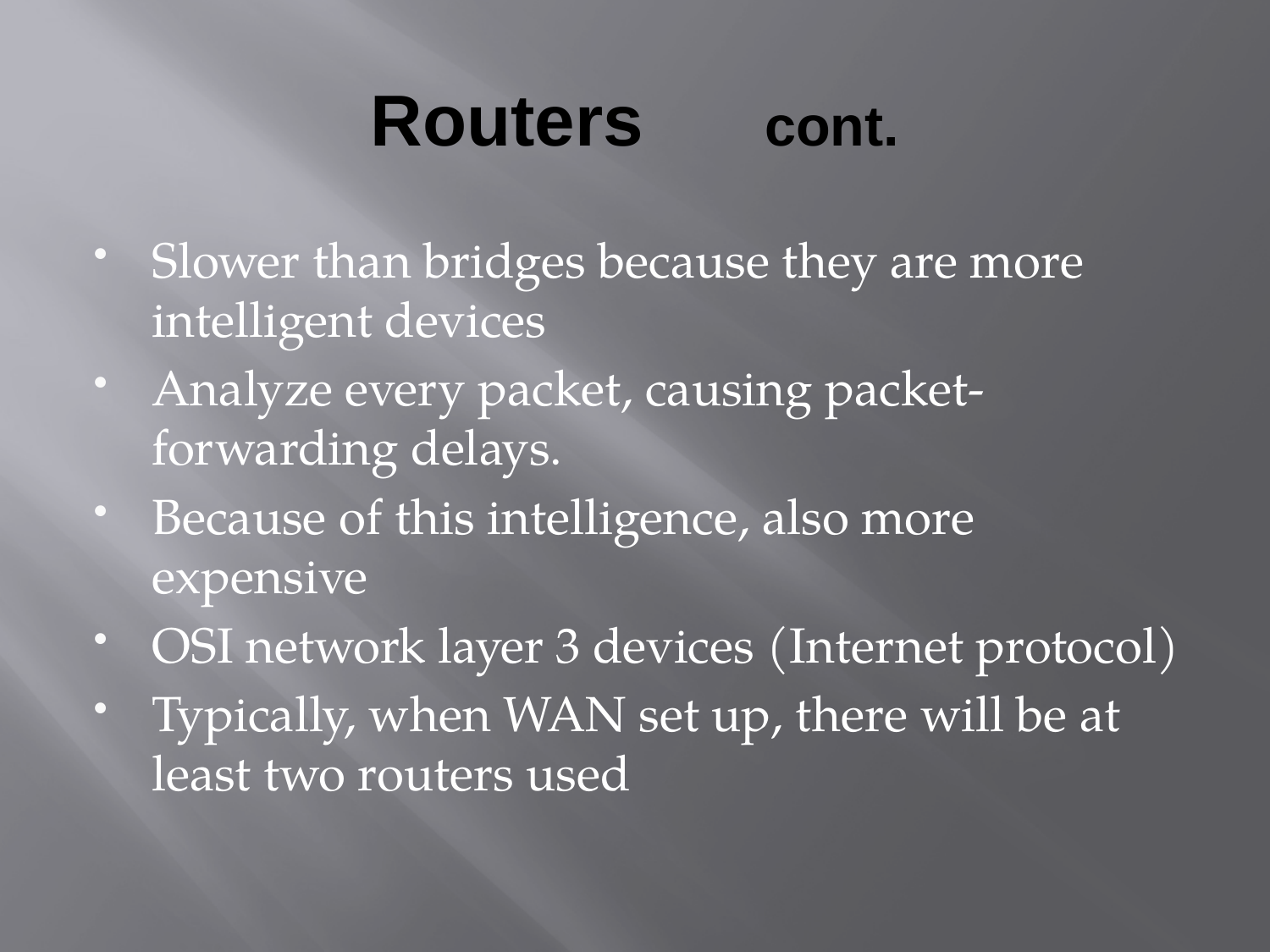

# Routers      cont.
Slower than bridges because they are more intelligent devices
Analyze every packet, causing packet-forwarding delays.
Because of this intelligence, also more expensive
OSI network layer 3 devices (Internet protocol)
Typically, when WAN set up, there will be at least two routers used